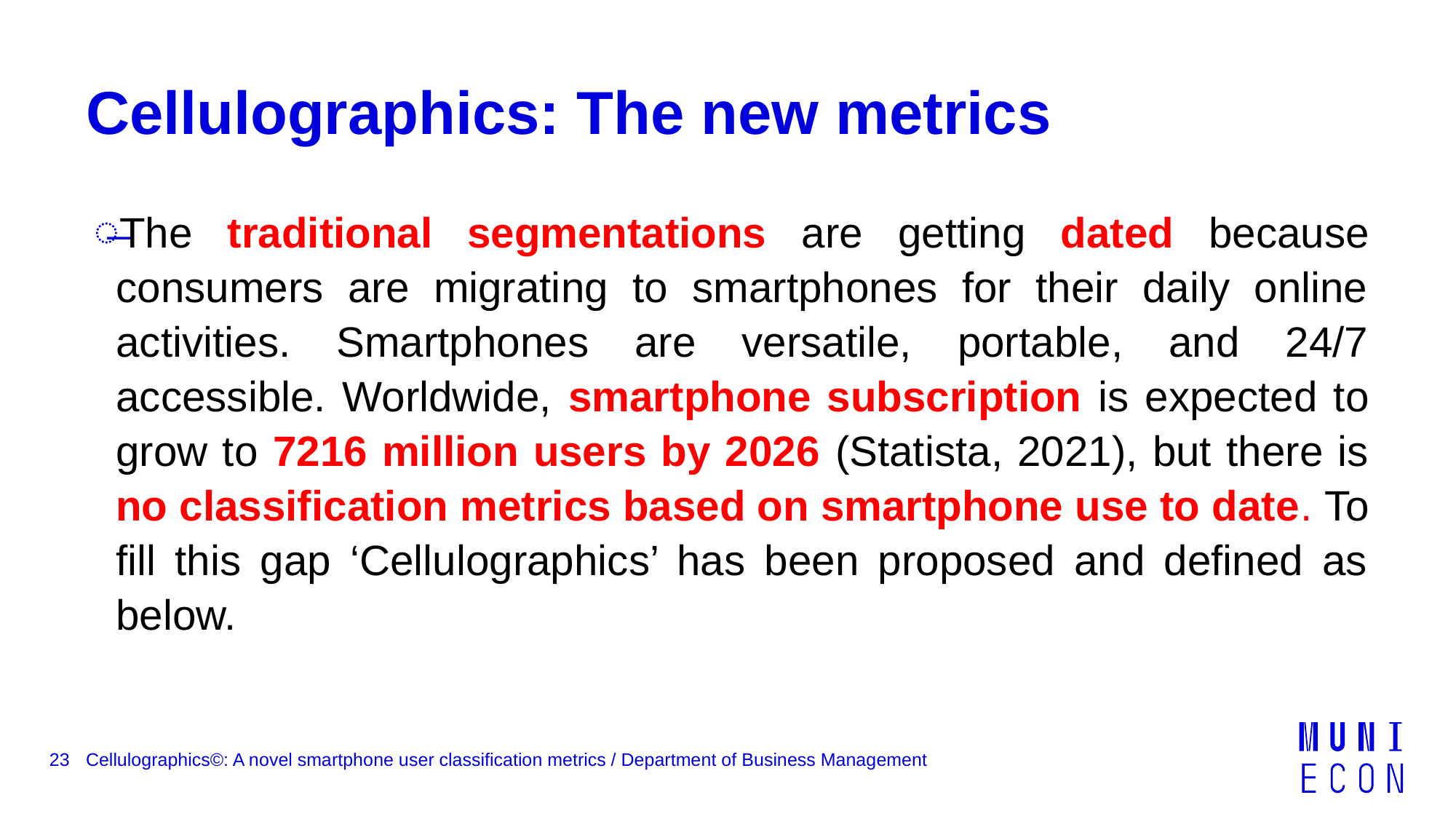

# Cellulographics: The new metrics
The traditional segmentations are getting dated because consumers are migrating to smartphones for their daily online activities. Smartphones are versatile, portable, and 24/7 accessible. Worldwide, smartphone subscription is expected to grow to 7216 million users by 2026 (Statista, 2021), but there is no classification metrics based on smartphone use to date. To fill this gap ‘Cellulographics’ has been proposed and defined as below.

23
Cellulographics©: A novel smartphone user classification metrics / Department of Business Management